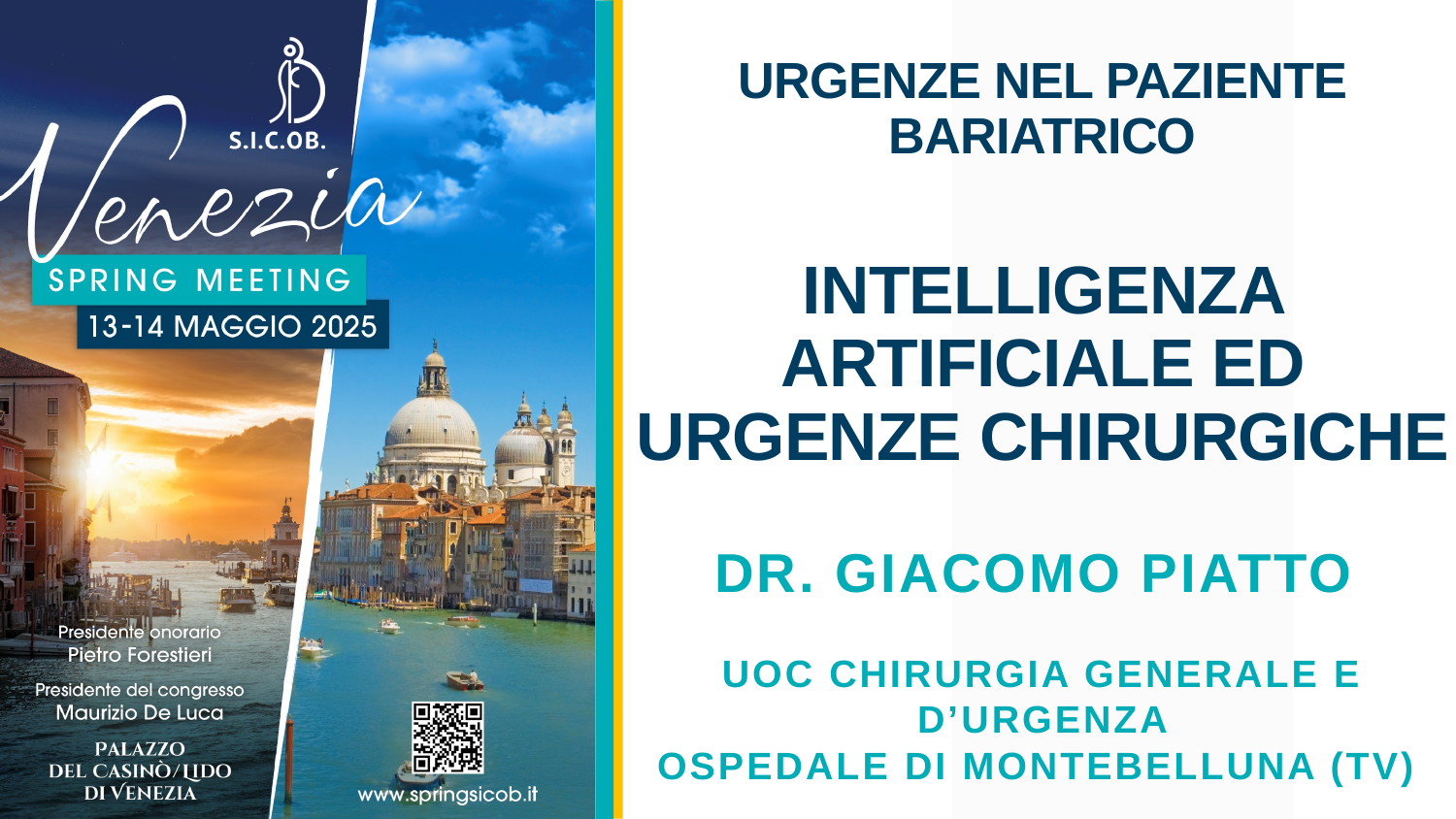

# URGENZE NEL PAZIENTE BARIATRICO INTELLIGENZA ARTIFICIALE ED URGENZE CHIRURGICHE
DR. Giacomo piatto

UOC CHIRURGIA GENERALE E D’URGENZA
OSPEDALE DI MONTEBELLUNA (TV)